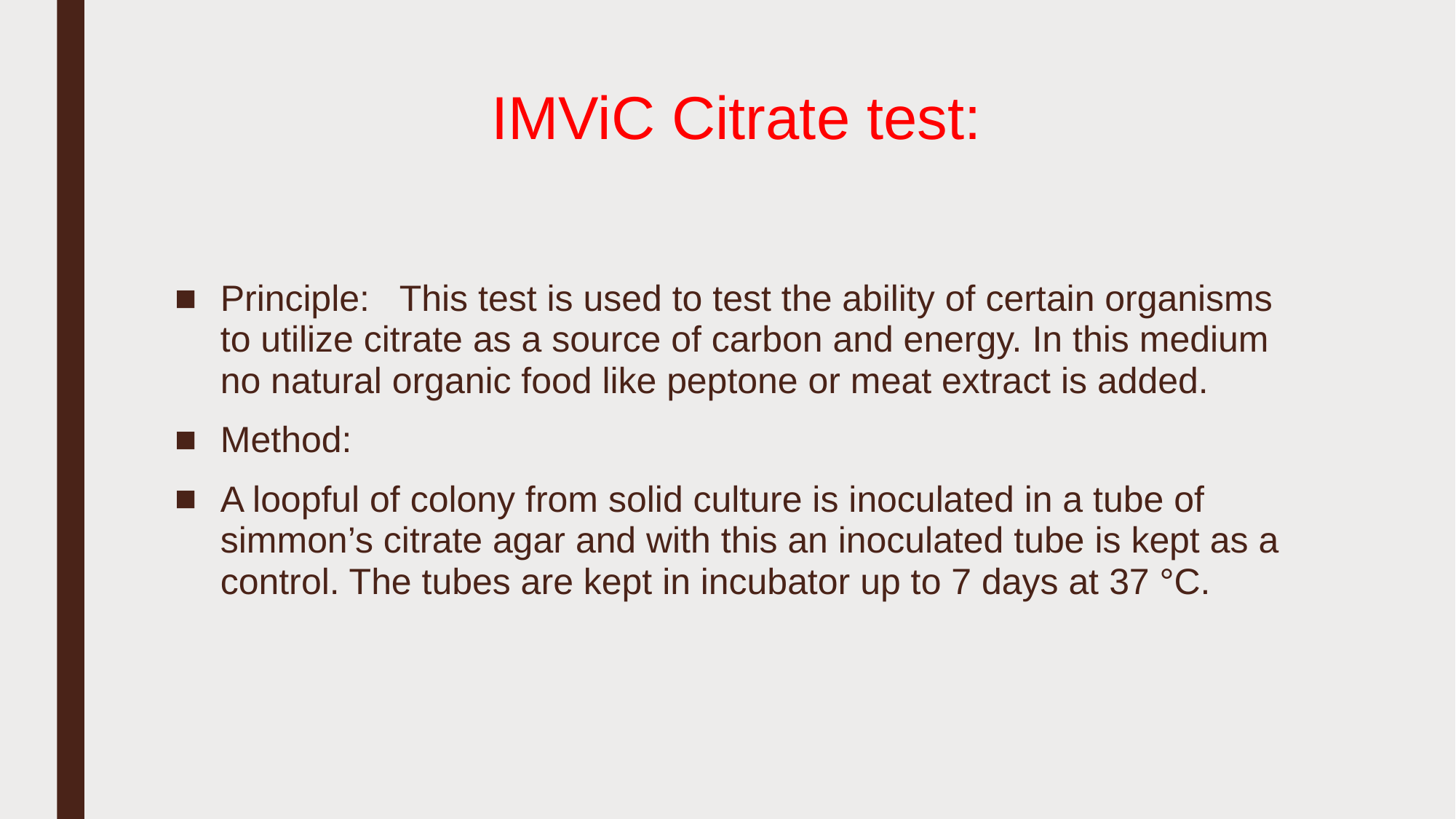

# IMViC Citrate test:
Principle:   This test is used to test the ability of certain organisms to utilize citrate as a source of carbon and energy. In this medium no natural organic food like peptone or meat extract is added.
Method:
A loopful of colony from solid culture is inoculated in a tube of simmon’s citrate agar and with this an inoculated tube is kept as a control. The tubes are kept in incubator up to 7 days at 37 °C.